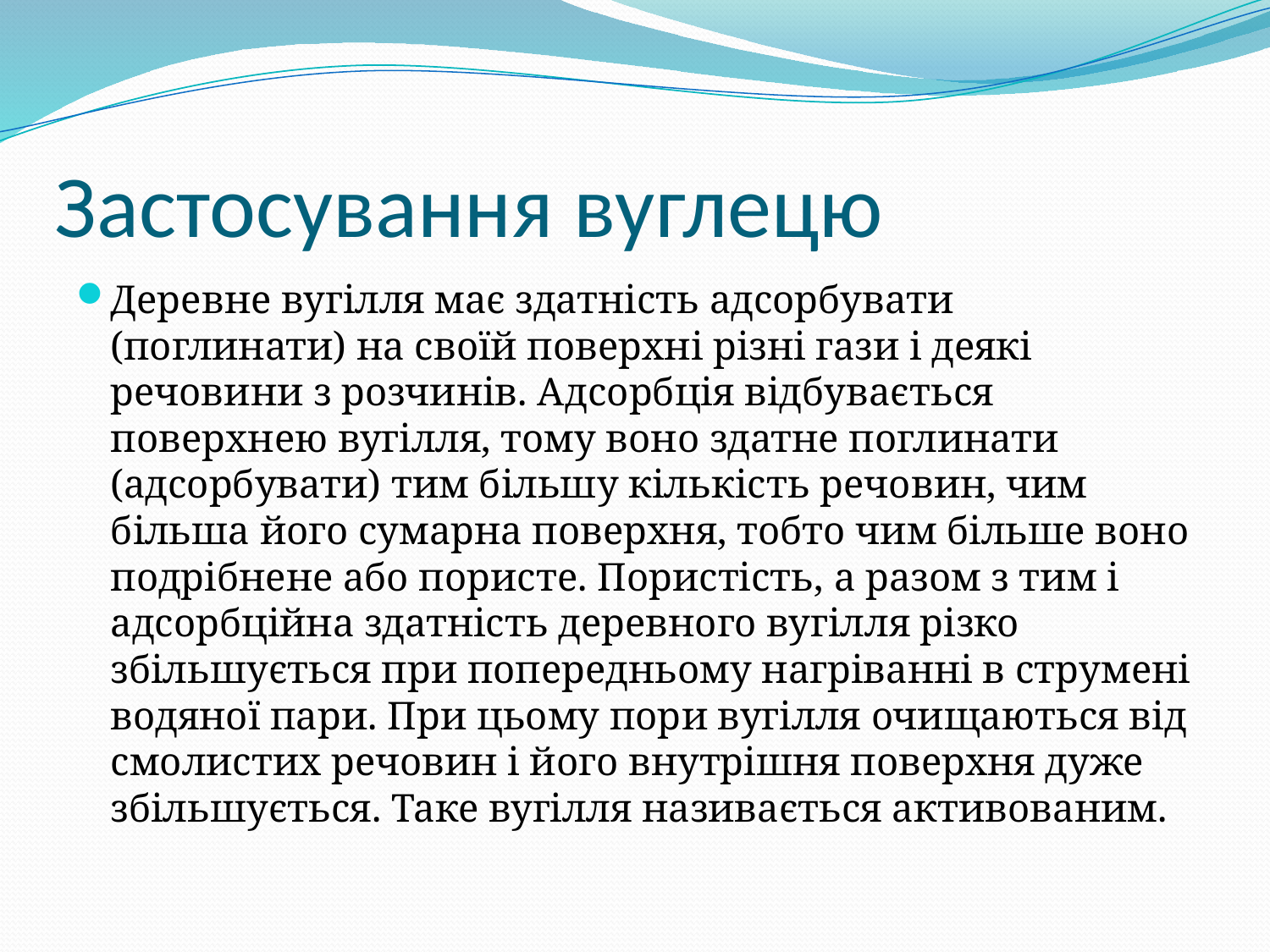

# Застосування вуглецю
Деревне вугілля має здатність адсорбувати (поглинати) на своїй поверхні різні гази і деякі речовини з розчинів. Адсорбція відбувається поверхнею вугілля, тому воно здатне поглинати (адсорбувати) тим більшу кількість речовин, чим більша його сумарна поверхня, тобто чим більше воно подрібнене або пористе. Пористість, а разом з тим і адсорбційна здатність деревного вугілля різко збільшується при попередньому нагріванні в струмені водяної пари. При цьому пори вугілля очищаються від смолистих речовин і його внутрішня поверхня дуже збільшується. Таке вугілля називається активованим.